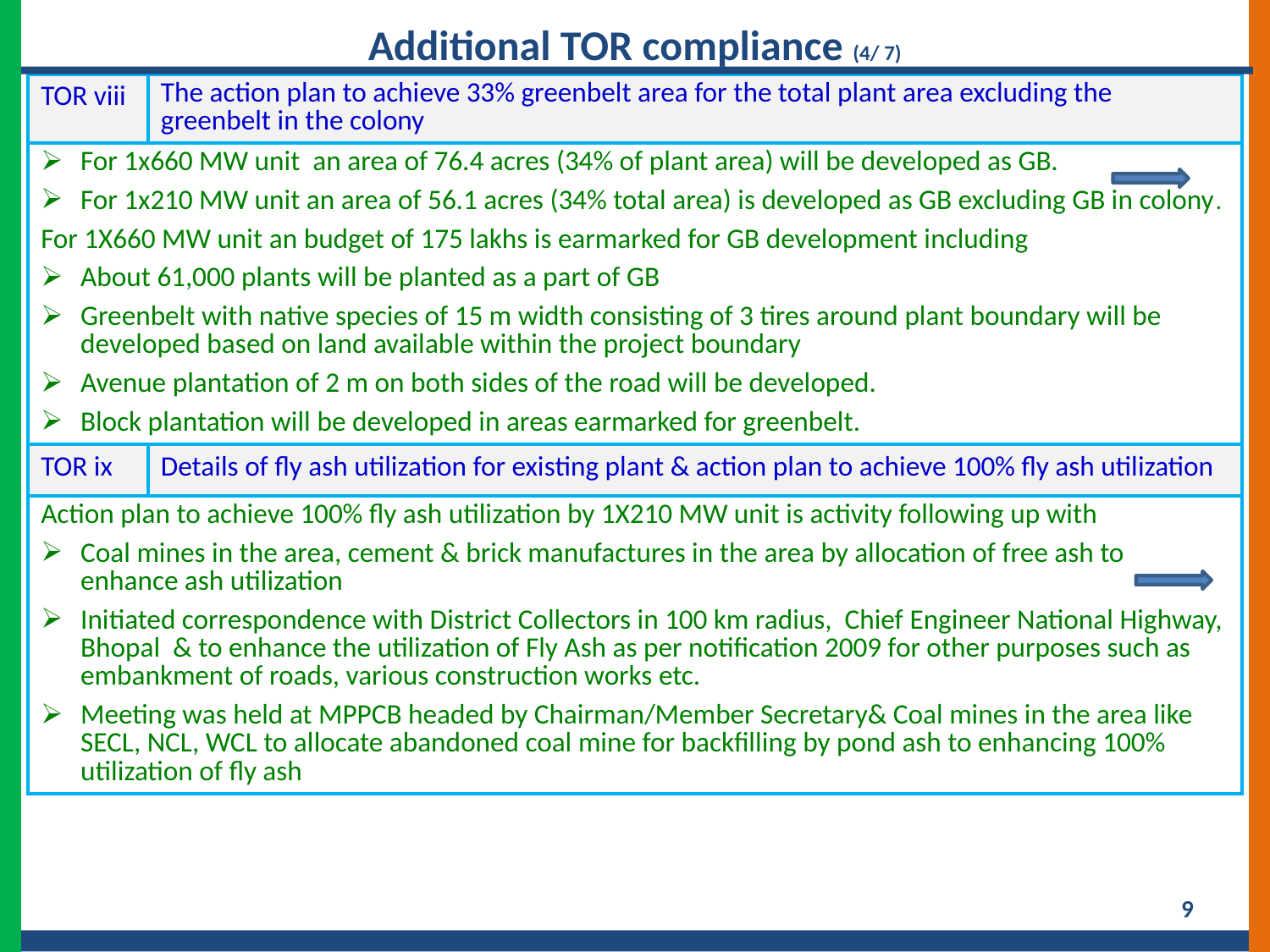

Additional TOR compliance (4/ 7)
| TOR viii | The action plan to achieve 33% greenbelt area for the total plant area excluding the greenbelt in the colony |
| --- | --- |
| For 1x660 MW unit an area of 76.4 acres (34% of plant area) will be developed as GB. For 1x210 MW unit an area of 56.1 acres (34% total area) is developed as GB excluding GB in colony. For 1X660 MW unit an budget of 175 lakhs is earmarked for GB development including About 61,000 plants will be planted as a part of GB Greenbelt with native species of 15 m width consisting of 3 tires around plant boundary will be developed based on land available within the project boundary Avenue plantation of 2 m on both sides of the road will be developed. Block plantation will be developed in areas earmarked for greenbelt. |  |
| TOR ix | Details of fly ash utilization for existing plant & action plan to achieve 100% fly ash utilization |
| Action plan to achieve 100% fly ash utilization by 1X210 MW unit is activity following up with Coal mines in the area, cement & brick manufactures in the area by allocation of free ash to enhance ash utilization Initiated correspondence with District Collectors in 100 km radius, Chief Engineer National Highway, Bhopal & to enhance the utilization of Fly Ash as per notification 2009 for other purposes such as embankment of roads, various construction works etc. Meeting was held at MPPCB headed by Chairman/Member Secretary& Coal mines in the area like SECL, NCL, WCL to allocate abandoned coal mine for backfilling by pond ash to enhancing 100% utilization of fly ash |  |

9